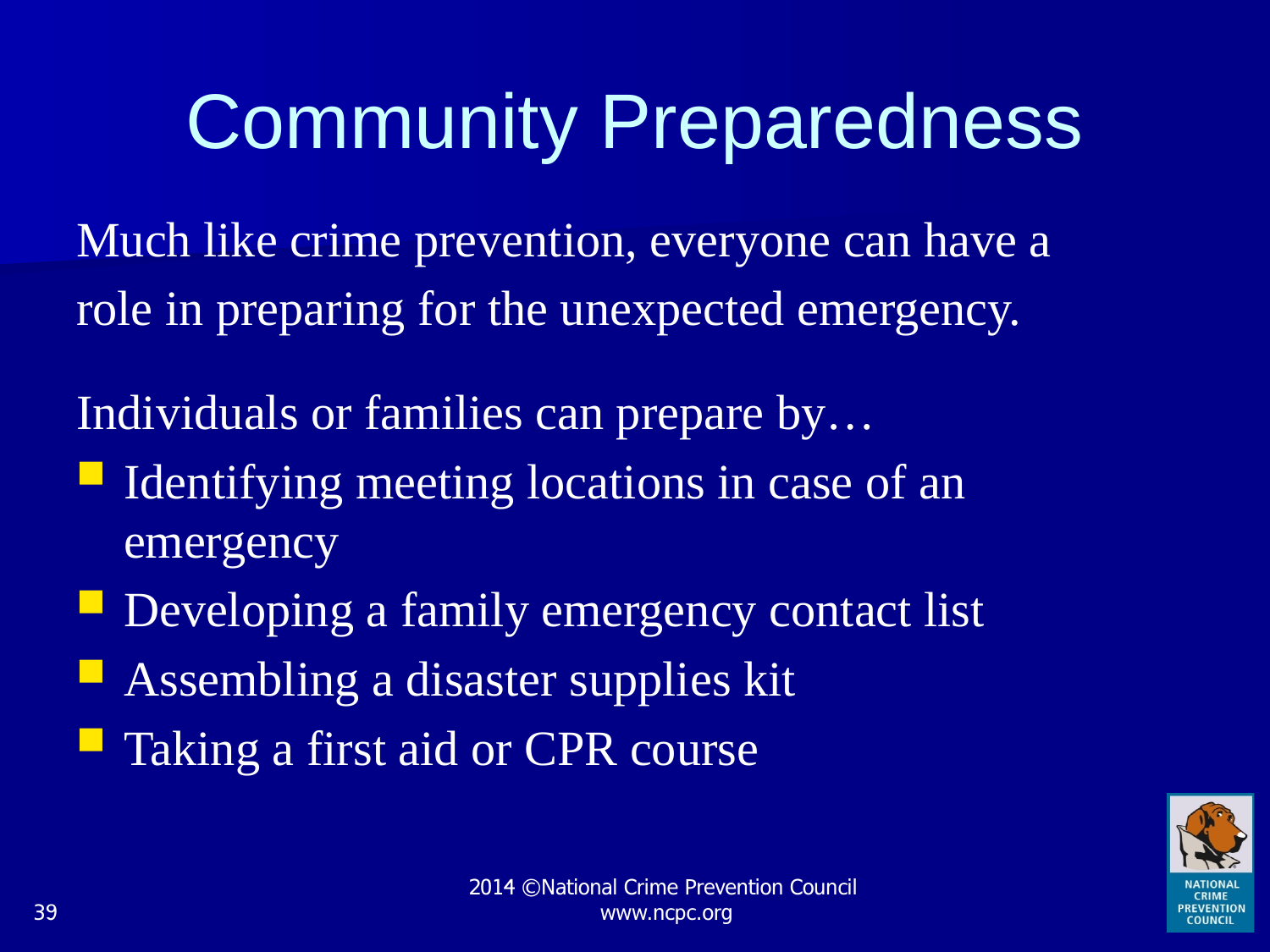

# Community Preparedness
Much like crime prevention, everyone can have a
role in preparing for the unexpected emergency.

Individuals or families can prepare by…
Identifying meeting locations in case of an emergency
Developing a family emergency contact list
Assembling a disaster supplies kit
Taking a first aid or CPR course

39
2014 ©National Crime Prevention Council  www.ncpc.org